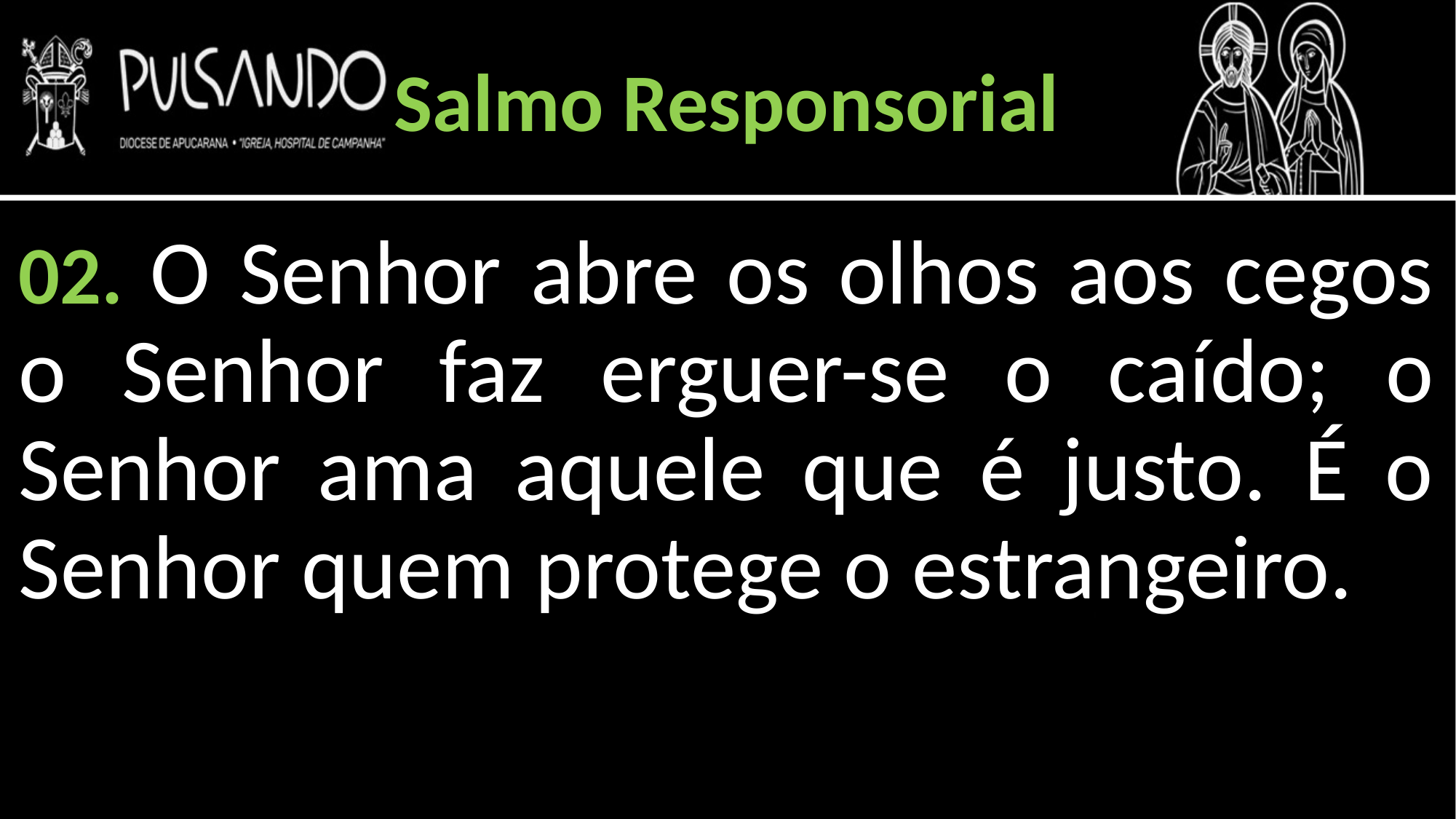

Salmo Responsorial
02. O Senhor abre os olhos aos cegos o Senhor faz erguer-se o caído; o Senhor ama aquele que é justo. É o Senhor quem protege o estrangeiro.